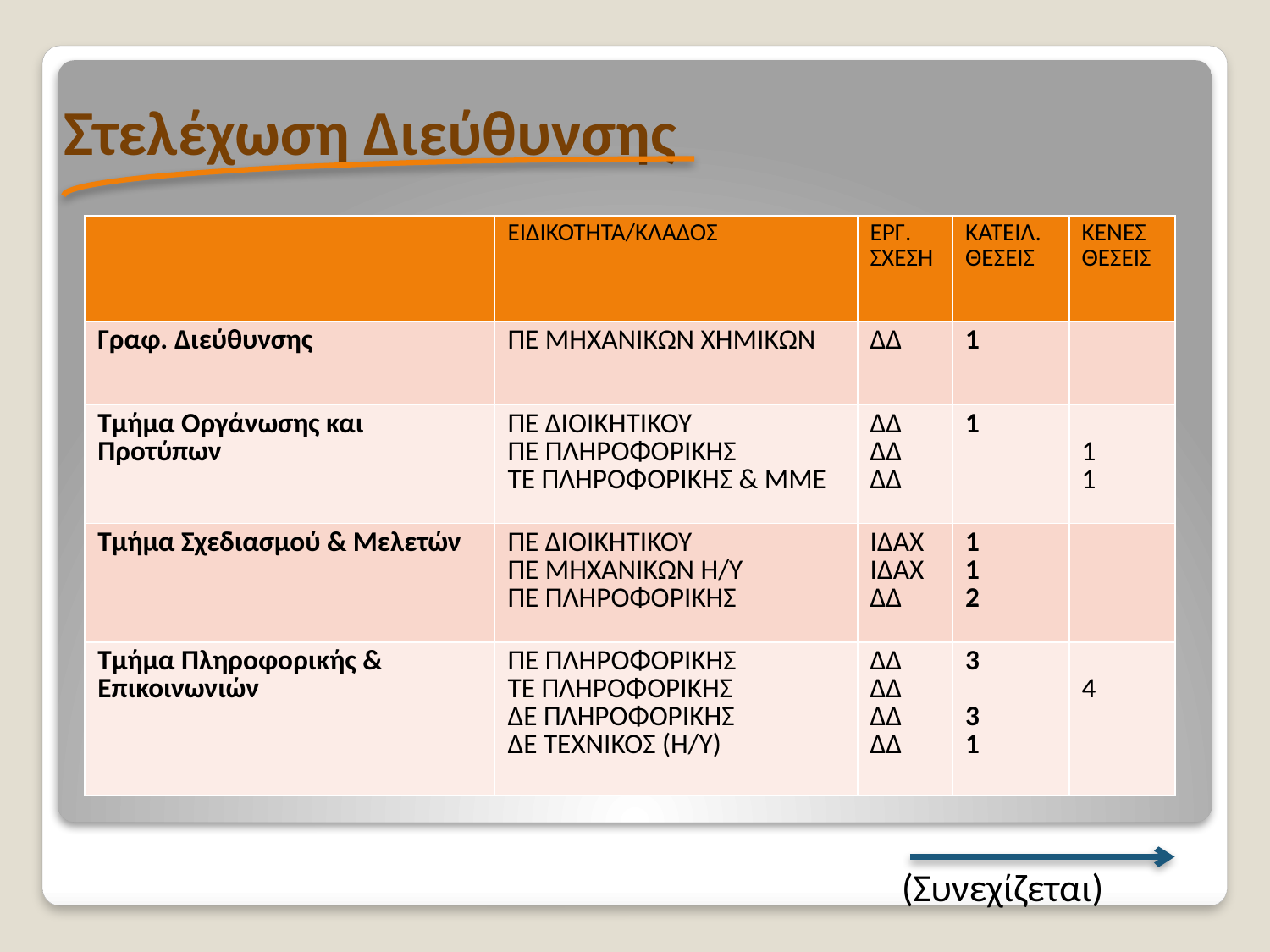

# Στελέχωση Διεύθυνσης
|  | ΕΙΔΙΚΟΤΗΤΑ/ΚΛΑΔΟΣ | ΕΡΓ. ΣΧΕΣΗ | ΚΑΤΕΙΛ. ΘΕΣΕΙΣ | ΚΕΝΕΣ ΘΕΣΕΙΣ |
| --- | --- | --- | --- | --- |
| Γραφ. Διεύθυνσης | ΠΕ ΜΗΧΑΝΙΚΩΝ ΧΗΜΙΚΩΝ | ΔΔ | 1 |  |
| Τμήμα Οργάνωσης και Προτύπων | ΠΕ ΔΙΟΙΚΗΤΙΚΟΥ ΠΕ ΠΛΗΡΟΦΟΡΙΚΗΣ ΤΕ ΠΛΗΡΟΦΟΡΙΚΗΣ & ΜΜΕ | ΔΔ ΔΔ ΔΔ | 1 | 1 1 |
| Τμήμα Σχεδιασμού & Μελετών | ΠΕ ΔΙΟΙΚΗΤΙΚΟΥ ΠΕ ΜΗΧΑΝΙΚΩΝ Η/Υ ΠΕ ΠΛΗΡΟΦΟΡΙΚΗΣ | ΙΔΑΧ ΙΔΑΧ ΔΔ | 1 1 2 |  |
| Τμήμα Πληροφορικής & Επικοινωνιών | ΠΕ ΠΛΗΡΟΦΟΡΙΚΗΣ ΤΕ ΠΛΗΡΟΦΟΡΙΚΗΣ ΔΕ ΠΛΗΡΟΦΟΡΙΚΗΣ ΔΕ ΤΕΧΝΙΚΟΣ (Η/Υ) | ΔΔ ΔΔ ΔΔ ΔΔ | 3 3 1 | 4 |
(Συνεχίζεται)